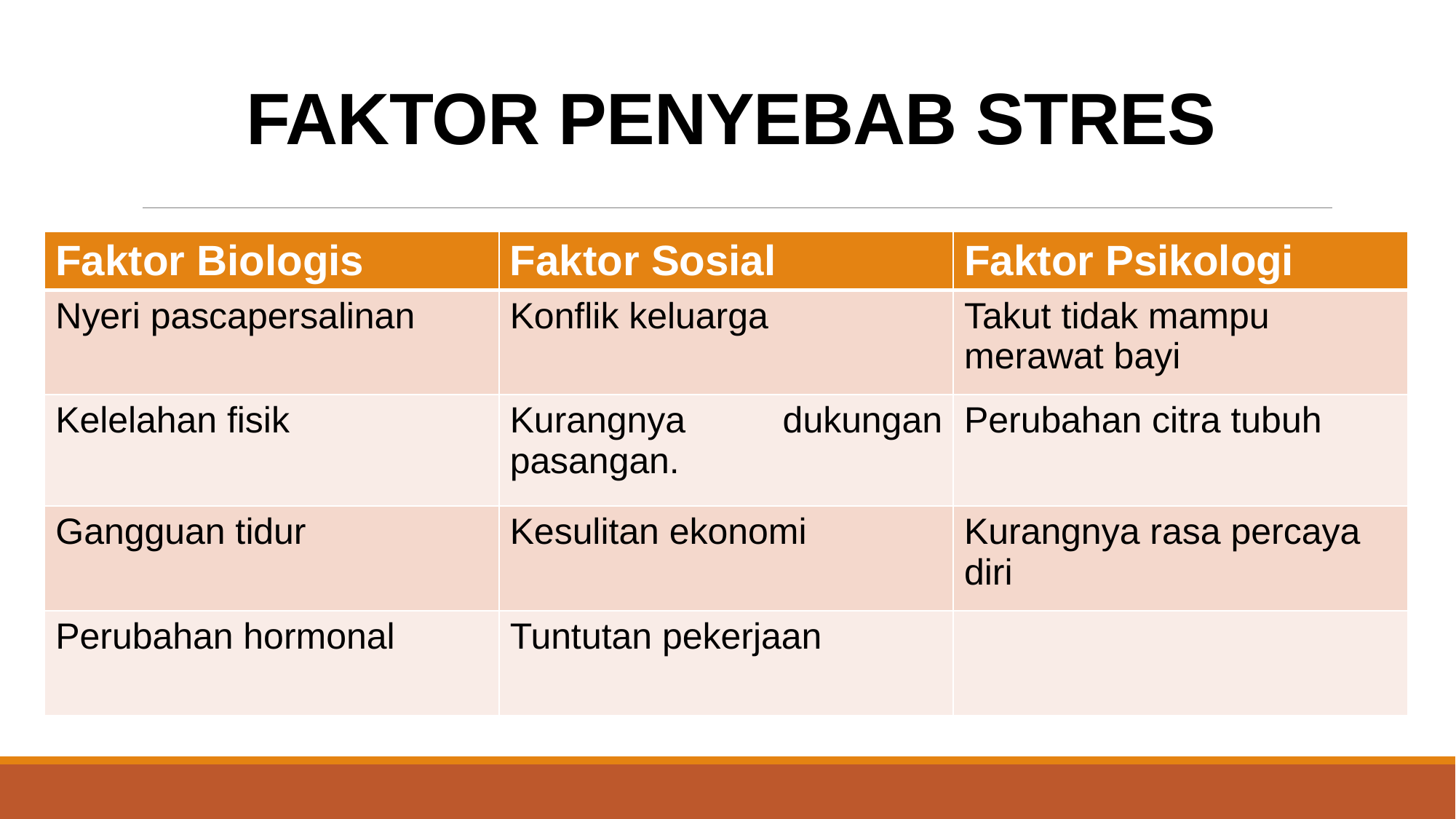

# FAKTOR PENYEBAB STRES
| Faktor Biologis | Faktor Sosial | Faktor Psikologi |
| --- | --- | --- |
| Nyeri pascapersalinan | Konflik keluarga | Takut tidak mampu merawat bayi |
| Kelelahan fisik | Kurangnya dukungan pasangan. | Perubahan citra tubuh |
| Gangguan tidur | Kesulitan ekonomi | Kurangnya rasa percaya diri |
| Perubahan hormonal | Tuntutan pekerjaan |  |